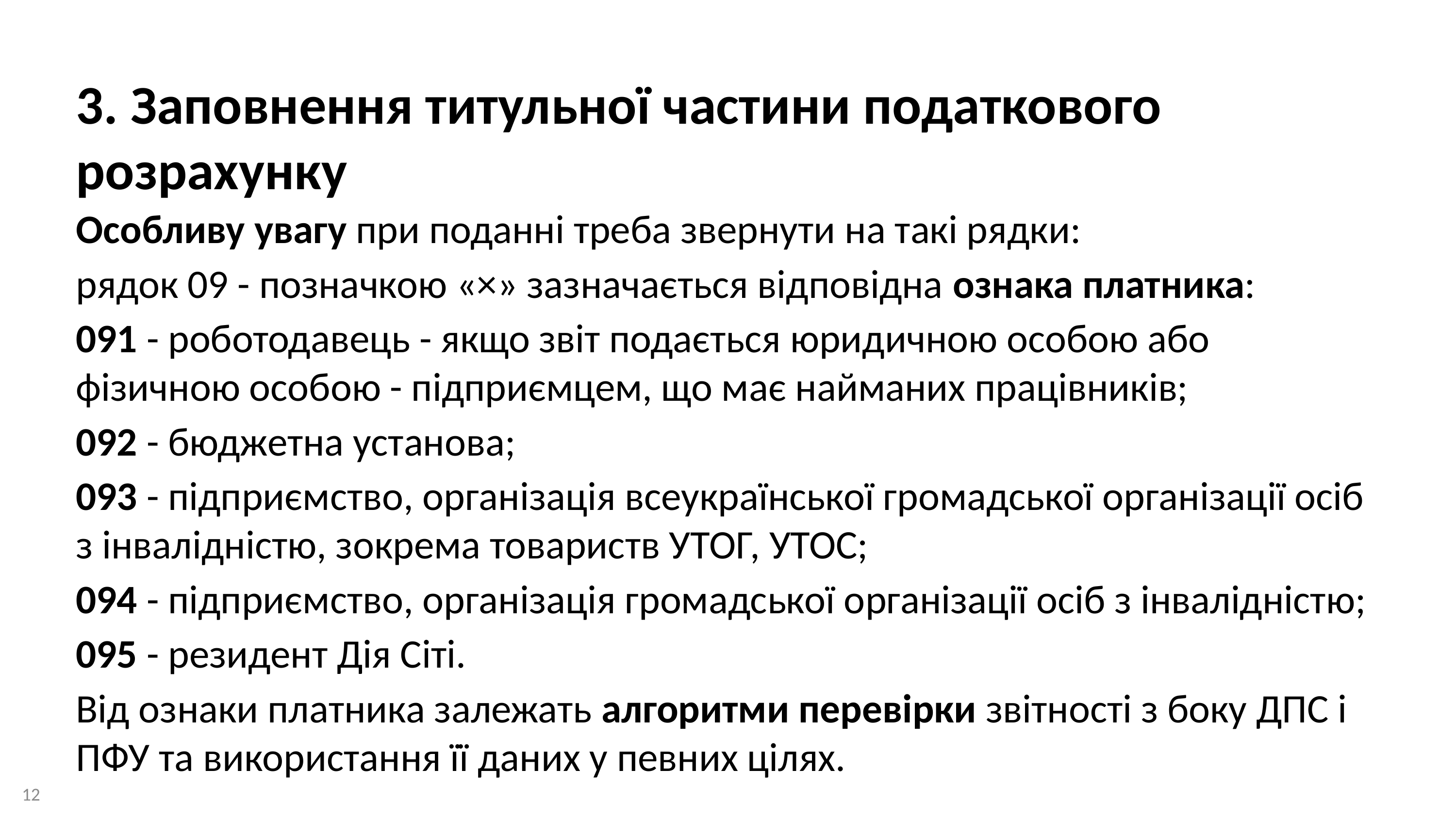

3. Заповнення титульної частини податкового розрахунку
Особливу увагу при поданні треба звернути на такі рядки:
рядок 09 - позначкою «×» зазначається відповідна ознака платника:
091 - роботодавець - якщо звіт подається юридичною особою або фізичною особою - підприємцем, що має найманих працівників;
092 - бюджетна установа;
093 - підприємство, організація всеукраїнської громадської організації осіб з інвалідністю, зокрема товариств УТОГ, УТОС;
094 - підприємство, організація громадської організації осіб з інвалідністю;
095 - резидент Дія Сіті.
Від ознаки платника залежать алгоритми перевірки звітності з боку ДПС і ПФУ та використання її даних у певних цілях.
12